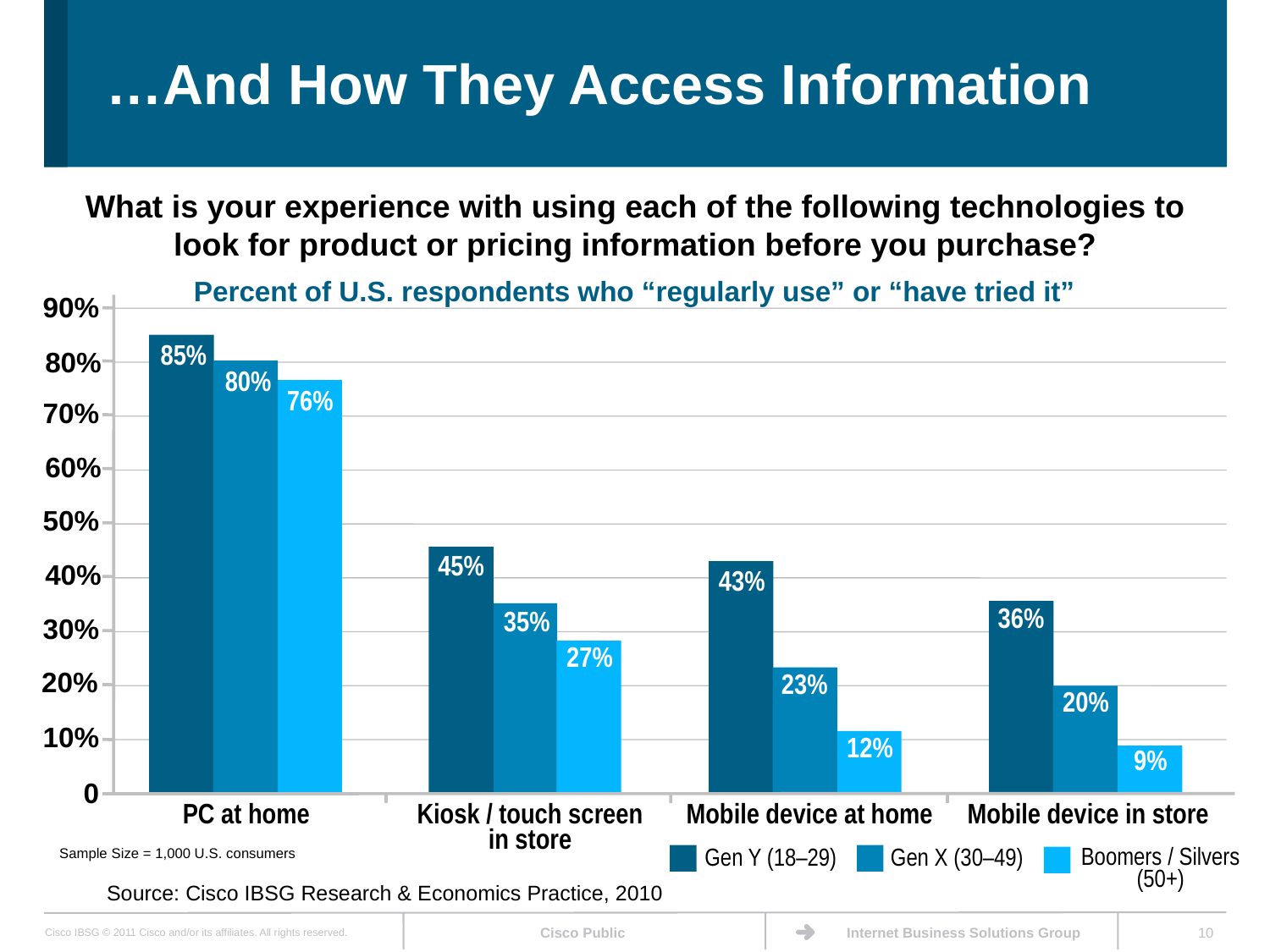

# …And How They Access Information
What is your experience with using each of the following technologies to look for product or pricing information before you purchase?
Percent of U.S. respondents who “regularly use” or “have tried it”
90%

85%

80%

76%
80%

70%

60%

50%

45%

35%

27%
40%

43%

23%

12%

36%

20%

9%

30%

20%

10%

0

PC at home
Kiosk / touch screen in store
Mobile device at home
Mobile device in store
Sample Size = 1,000 U.S. consumers

Boomers / Silvers (50+)
Gen Y (18–29)
Gen X (30–49)
Source: Cisco IBSG Research & Economics Practice, 2010